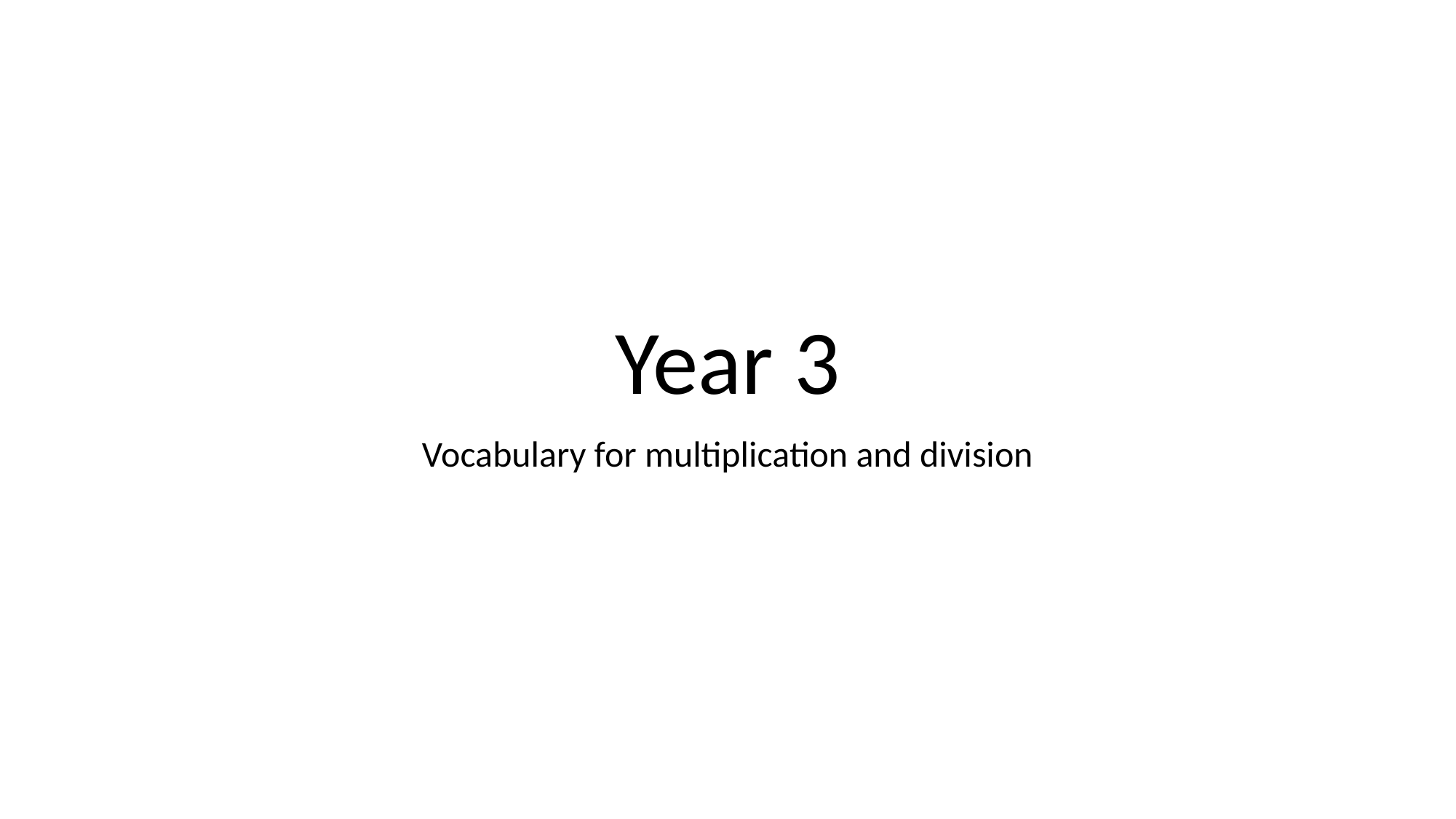

# Year 3
Vocabulary for multiplication and division